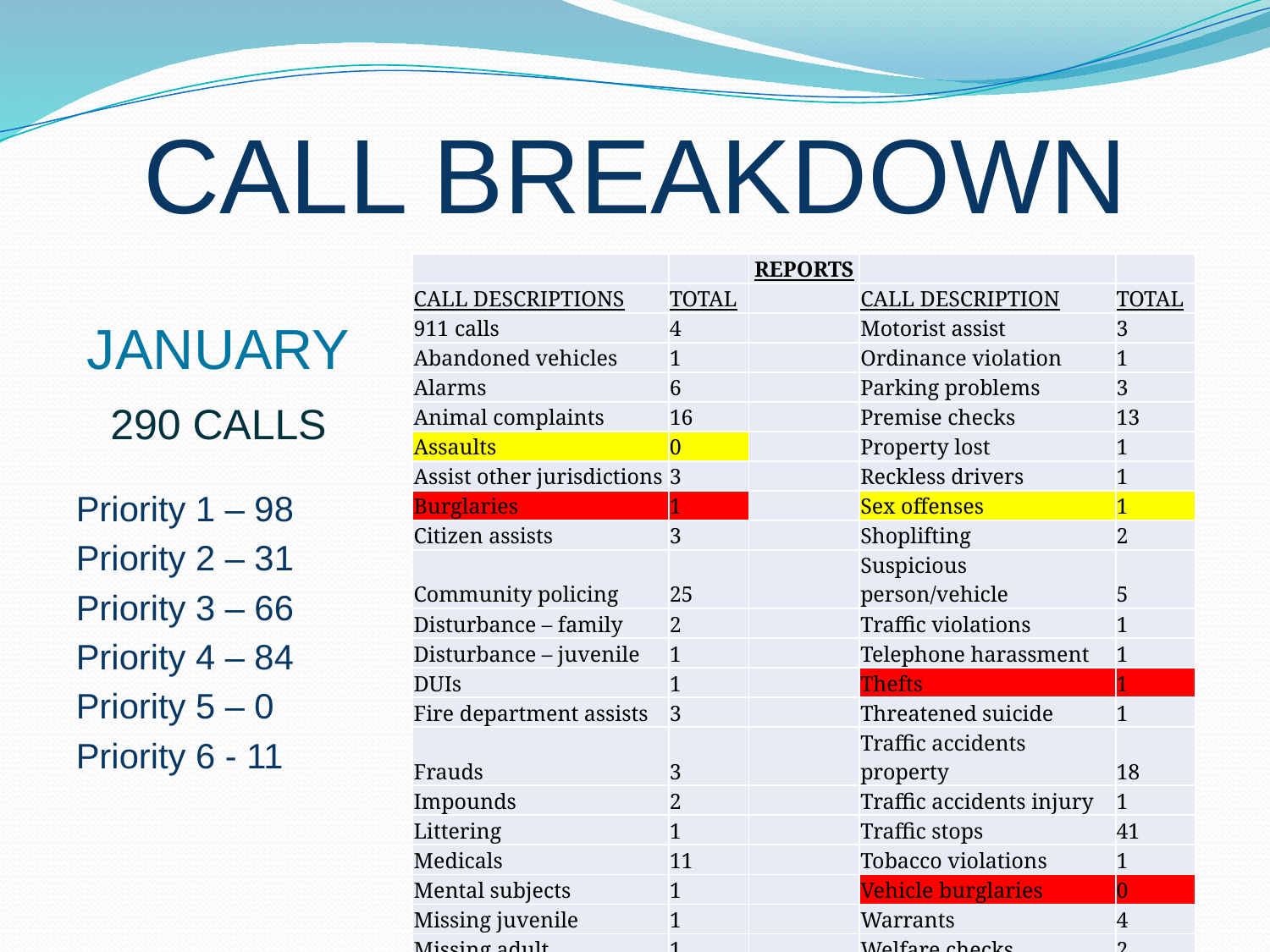

# CALL BREAKDOWN
|  |  | REPORTS |  |  |
| --- | --- | --- | --- | --- |
| CALL DESCRIPTIONS | TOTAL |  | CALL DESCRIPTION | TOTAL |
| 911 calls | 4 |  | Motorist assist | 3 |
| Abandoned vehicles | 1 |  | Ordinance violation | 1 |
| Alarms | 6 |  | Parking problems | 3 |
| Animal complaints | 16 |  | Premise checks | 13 |
| Assaults | 0 |  | Property lost | 1 |
| Assist other jurisdictions | 3 |  | Reckless drivers | 1 |
| Burglaries | 1 |  | Sex offenses | 1 |
| Citizen assists | 3 |  | Shoplifting | 2 |
| Community policing | 25 |  | Suspicious person/vehicle | 5 |
| Disturbance – family | 2 |  | Traffic violations | 1 |
| Disturbance – juvenile | 1 |  | Telephone harassment | 1 |
| DUIs | 1 |  | Thefts | 1 |
| Fire department assists | 3 |  | Threatened suicide | 1 |
| Frauds | 3 |  | Traffic accidents property | 18 |
| Impounds | 2 |  | Traffic accidents injury | 1 |
| Littering | 1 |  | Traffic stops | 41 |
| Medicals | 11 |  | Tobacco violations | 1 |
| Mental subjects | 1 |  | Vehicle burglaries | 0 |
| Missing juvenile | 1 |  | Warrants | 4 |
| Missing adult | 1 |  | Welfare checks | 2 |
 JANUARY
 290 CALLS

	Priority 1 – 98
	Priority 2 – 31
	Priority 3 – 66
	Priority 4 – 84
	Priority 5 – 0
	Priority 6 - 11